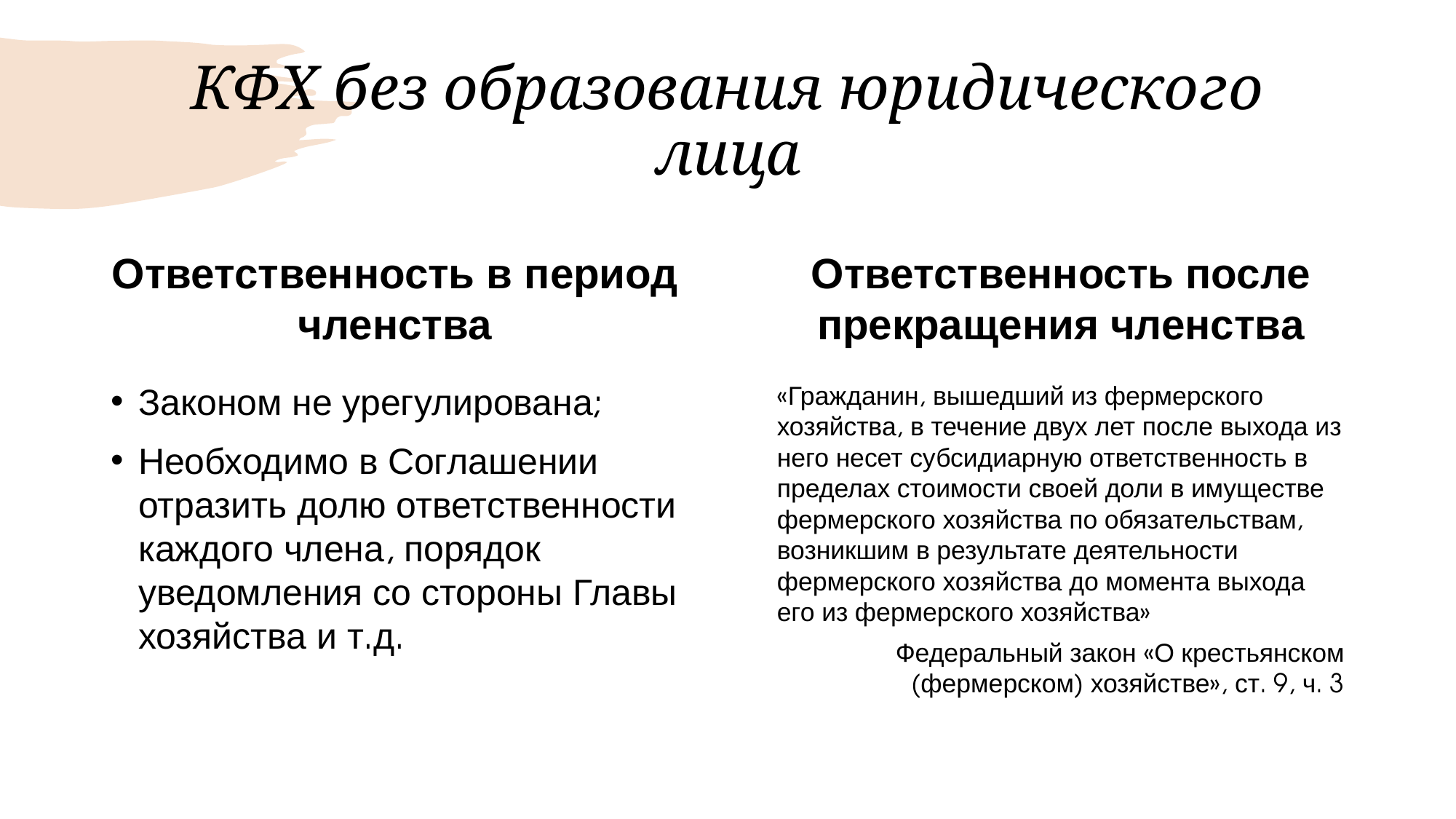

# КФХ без образования юридического лица
Ответственность в период членства
Ответственность после прекращения членства
Законом не урегулирована;
Необходимо в Соглашении отразить долю ответственности каждого члена, порядок уведомления со стороны Главы хозяйства и т.д.
«Гражданин, вышедший из фермерского хозяйства, в течение двух лет после выхода из него несет субсидиарную ответственность в пределах стоимости своей доли в имуществе фермерского хозяйства по обязательствам, возникшим в результате деятельности фермерского хозяйства до момента выхода его из фермерского хозяйства»
Федеральный закон «О крестьянском (фермерском) хозяйстве», ст. 9, ч. 3